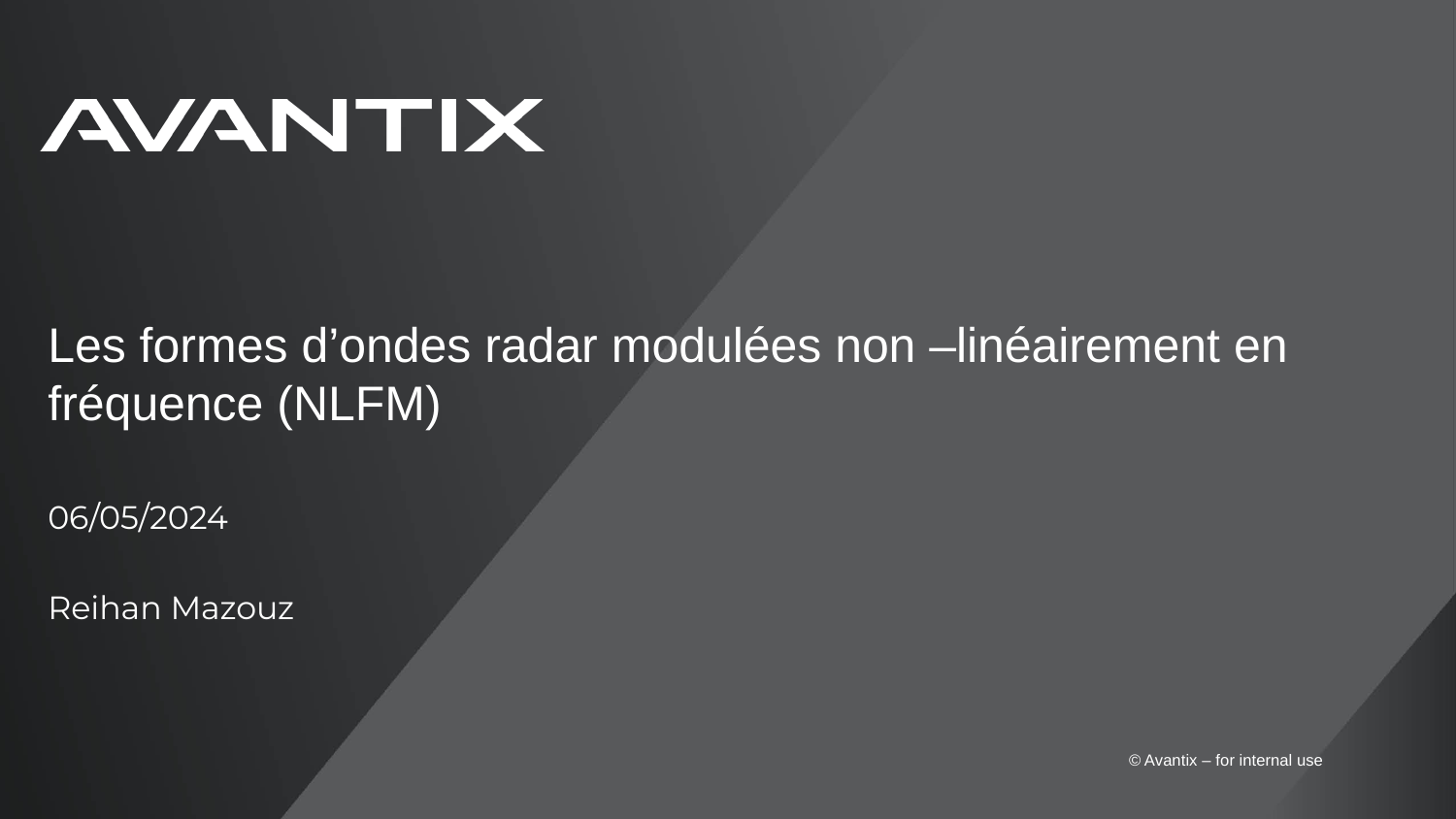

# Les formes d’ondes radar modulées non –linéairement en fréquence (NLFM)
06/05/2024

Reihan Mazouz